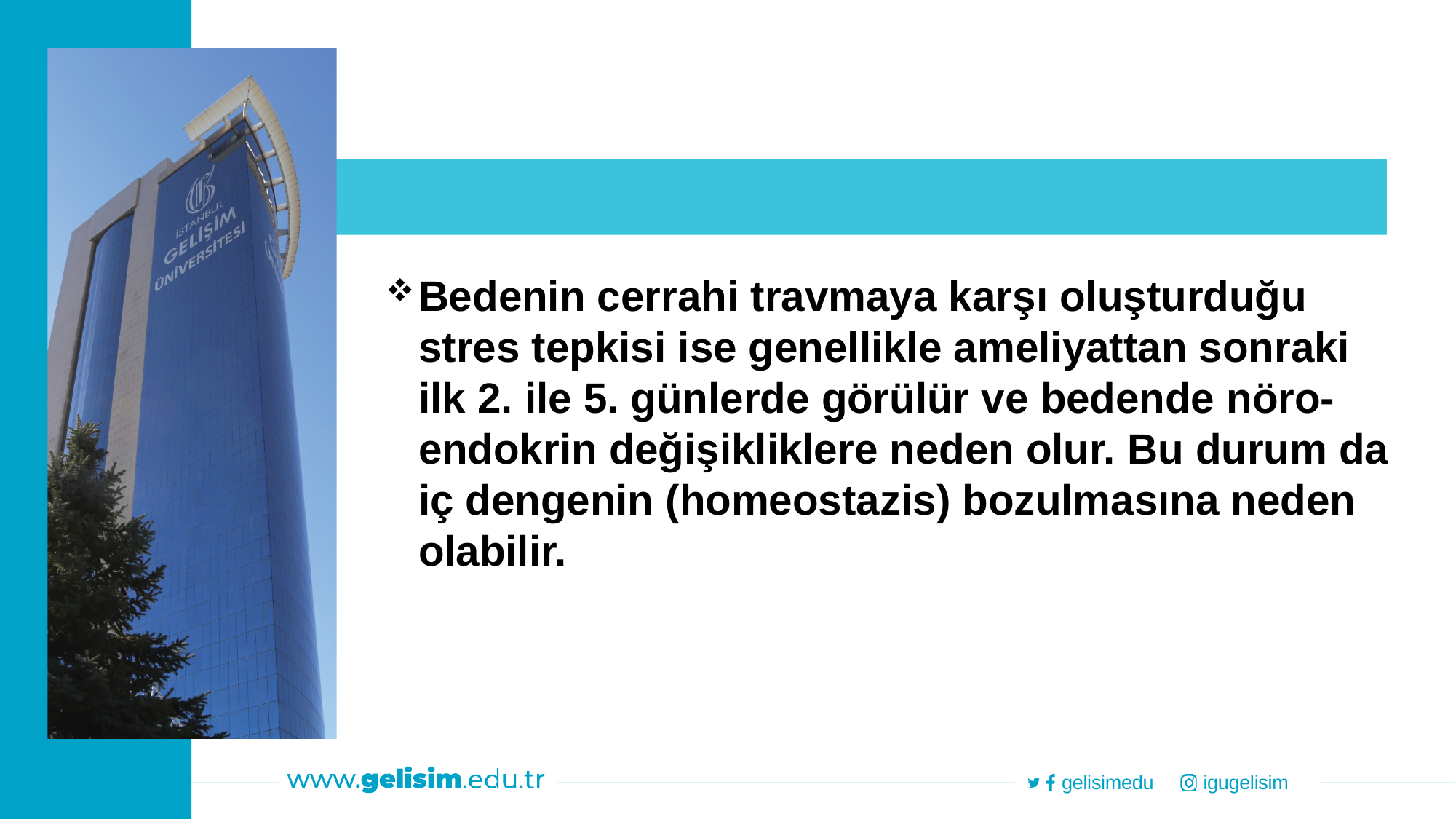

Bedenin cerrahi travmaya karşı oluşturduğu stres tepkisi ise genellikle ameliyattan sonraki ilk 2. ile 5. günlerde görülür ve bedende nöro-endokrin değişikliklere neden olur. Bu durum da iç dengenin (homeostazis) bozulmasına neden olabilir.